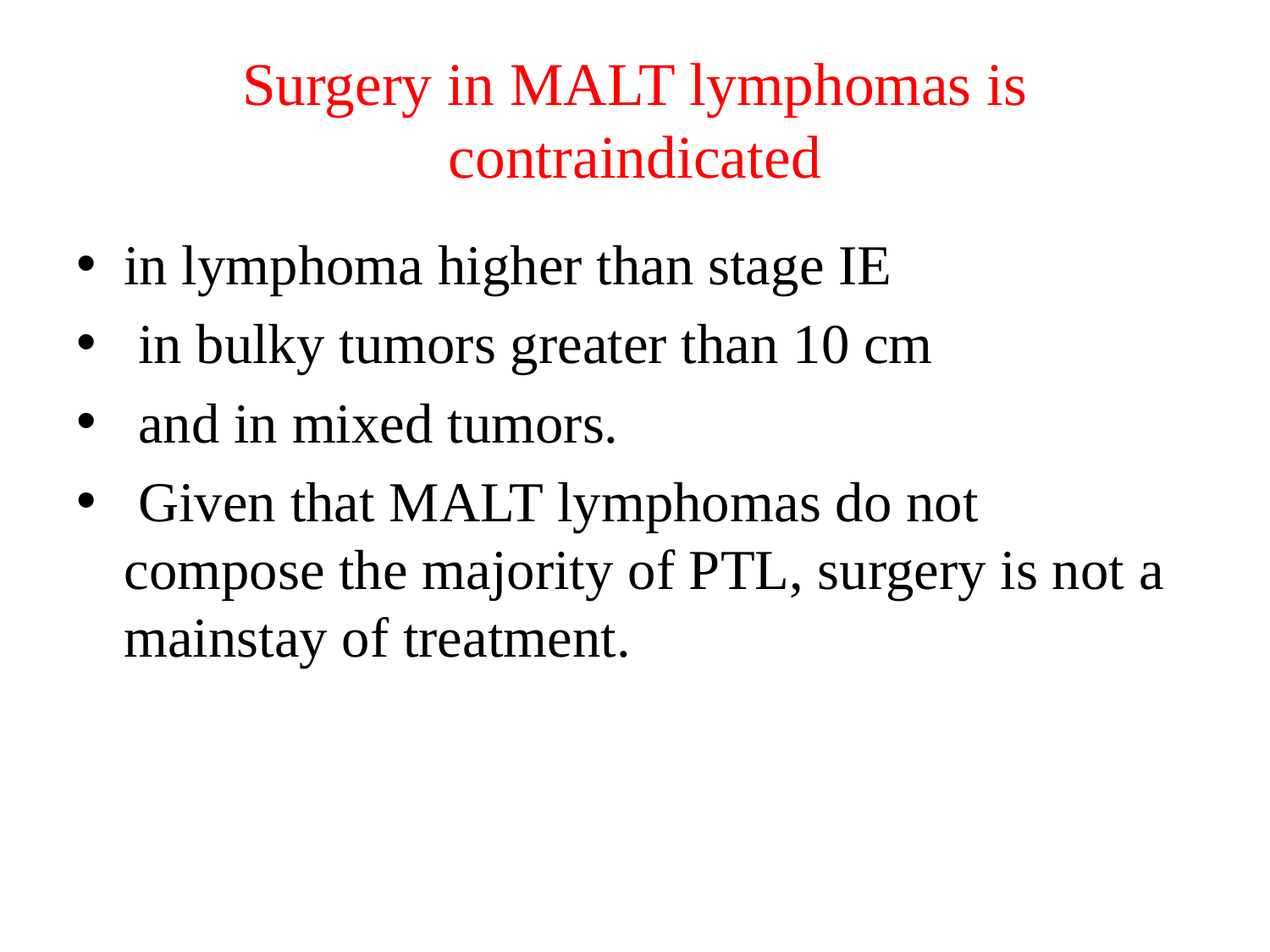

# Surgery in MALT lymphomas is contraindicated
in lymphoma higher than stage IE
 in bulky tumors greater than 10 cm
 and in mixed tumors.
 Given that MALT lymphomas do not compose the majority of PTL, surgery is not a mainstay of treatment.